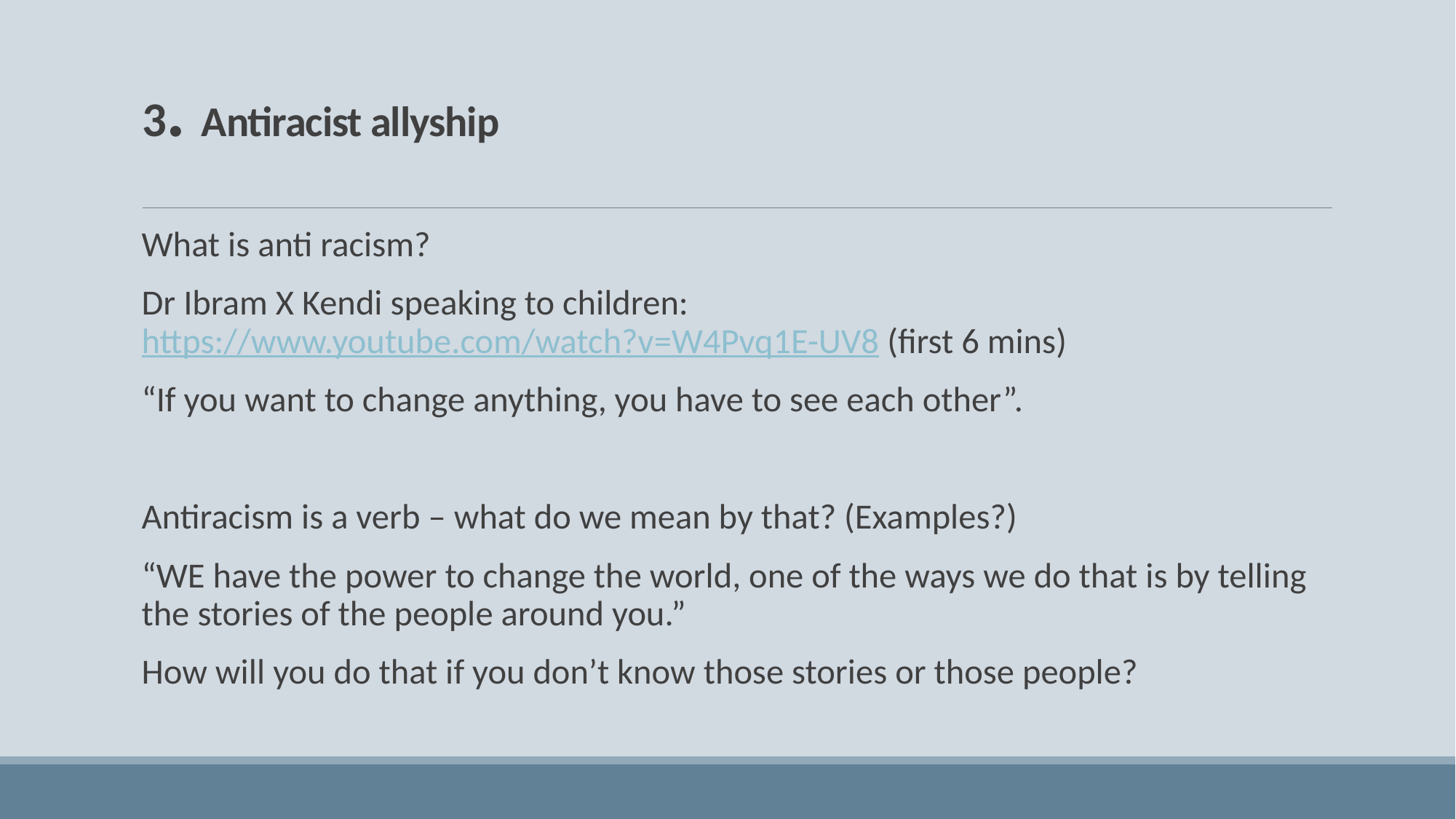

# 3. Antiracist allyship
What is anti racism?
Dr Ibram X Kendi speaking to children: https://www.youtube.com/watch?v=W4Pvq1E-UV8 (first 6 mins)
“If you want to change anything, you have to see each other”.

Antiracism is a verb – what do we mean by that? (Examples?)
“WE have the power to change the world, one of the ways we do that is by telling the stories of the people around you.”
How will you do that if you don’t know those stories or those people?